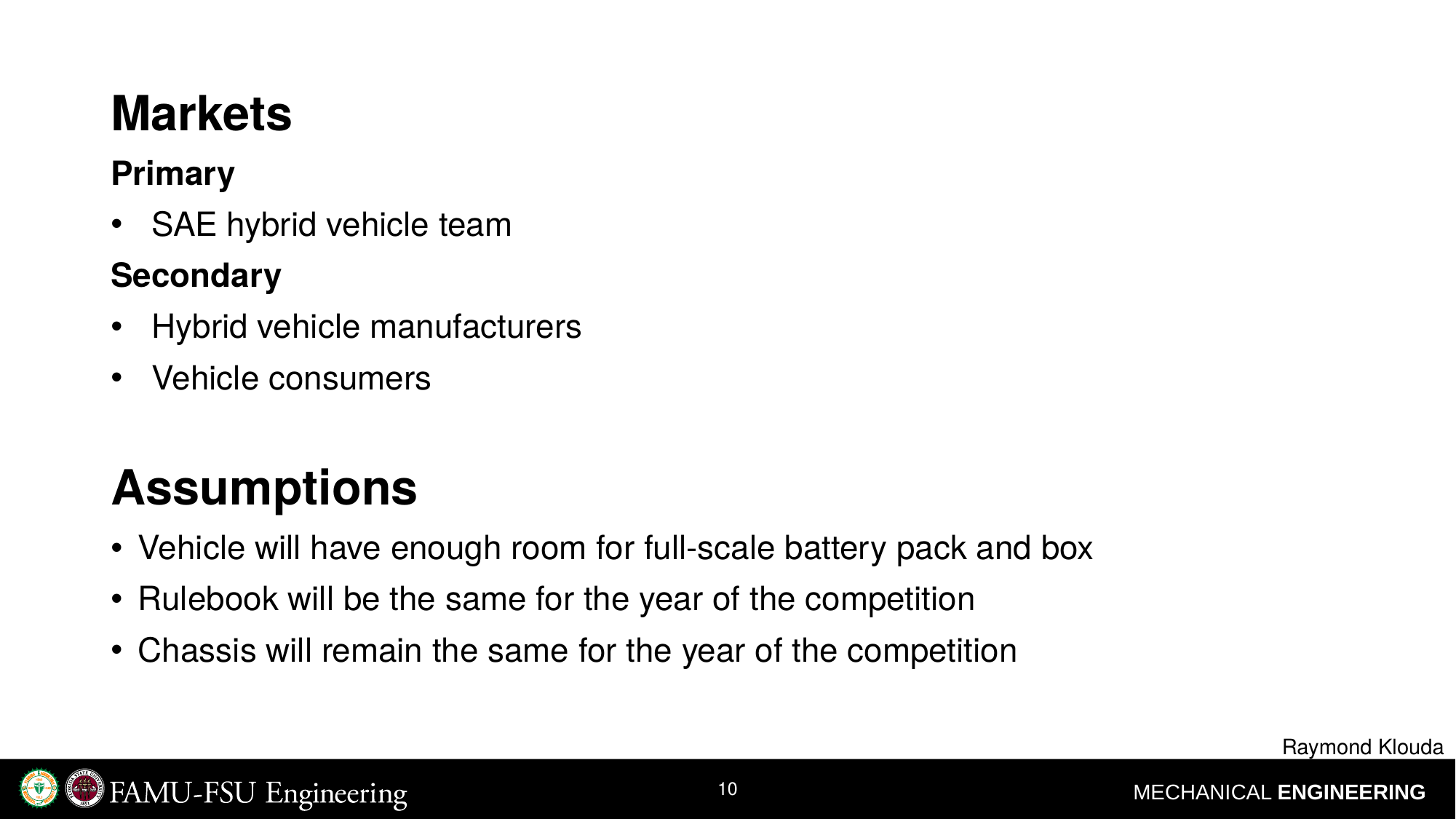

Markets
Primary
SAE hybrid vehicle team
Secondary
Hybrid vehicle manufacturers
Vehicle consumers

Assumptions
Vehicle will have enough room for full-scale battery pack and box
Rulebook will be the same for the year of the competition
Chassis will remain the same for the year of the competition

Raymond Klouda
10